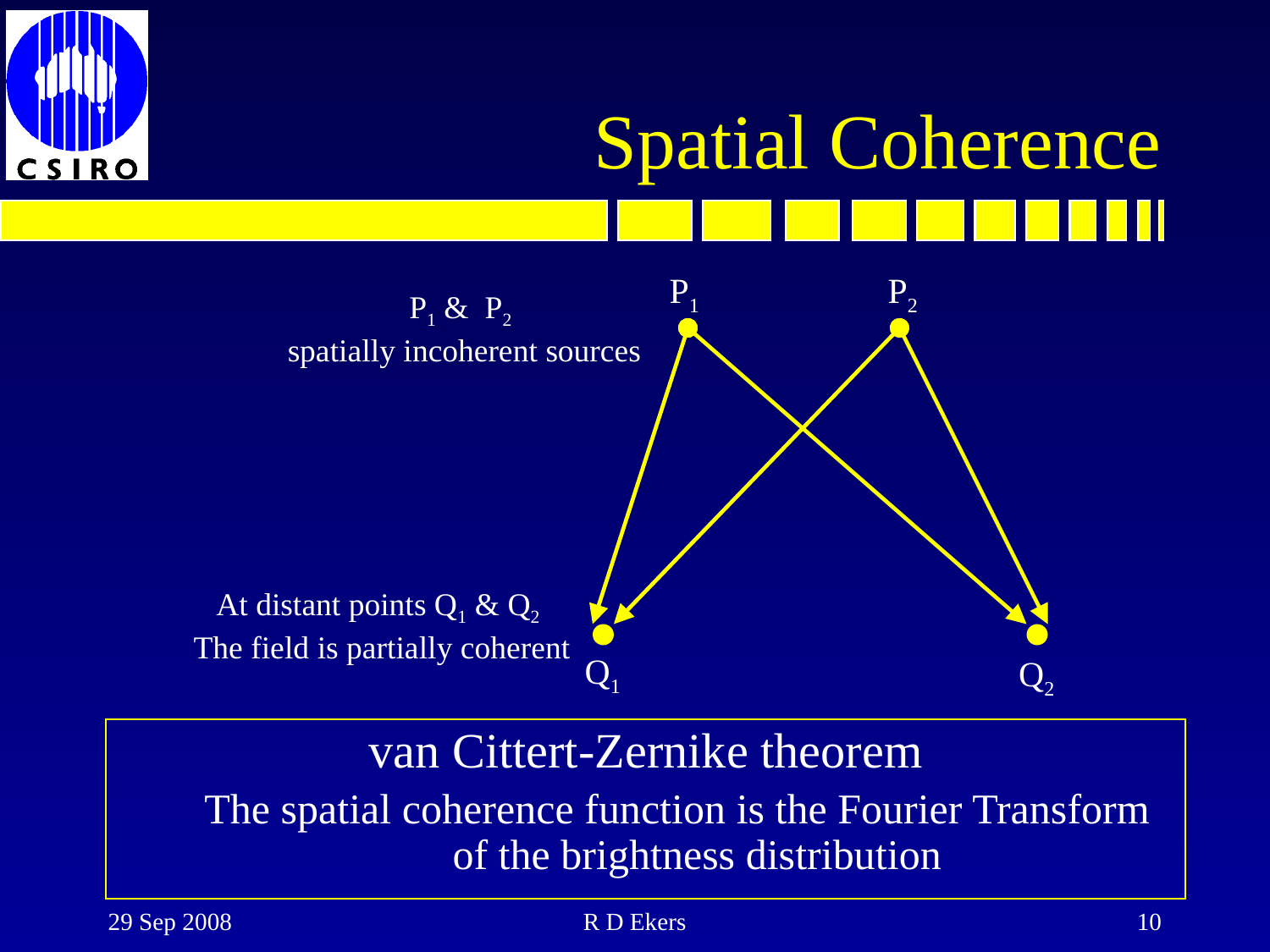

# Spatial Coherence
P1
P2

Q1
Q2
P1 &  P2
spatially incoherent sources
At distant points Q1 & Q2
The field is partially coherent
van Cittert-Zernike theorem
The spatial coherence function is the Fourier Transform of the brightness distribution
29 Sep 2008
R D Ekers
10